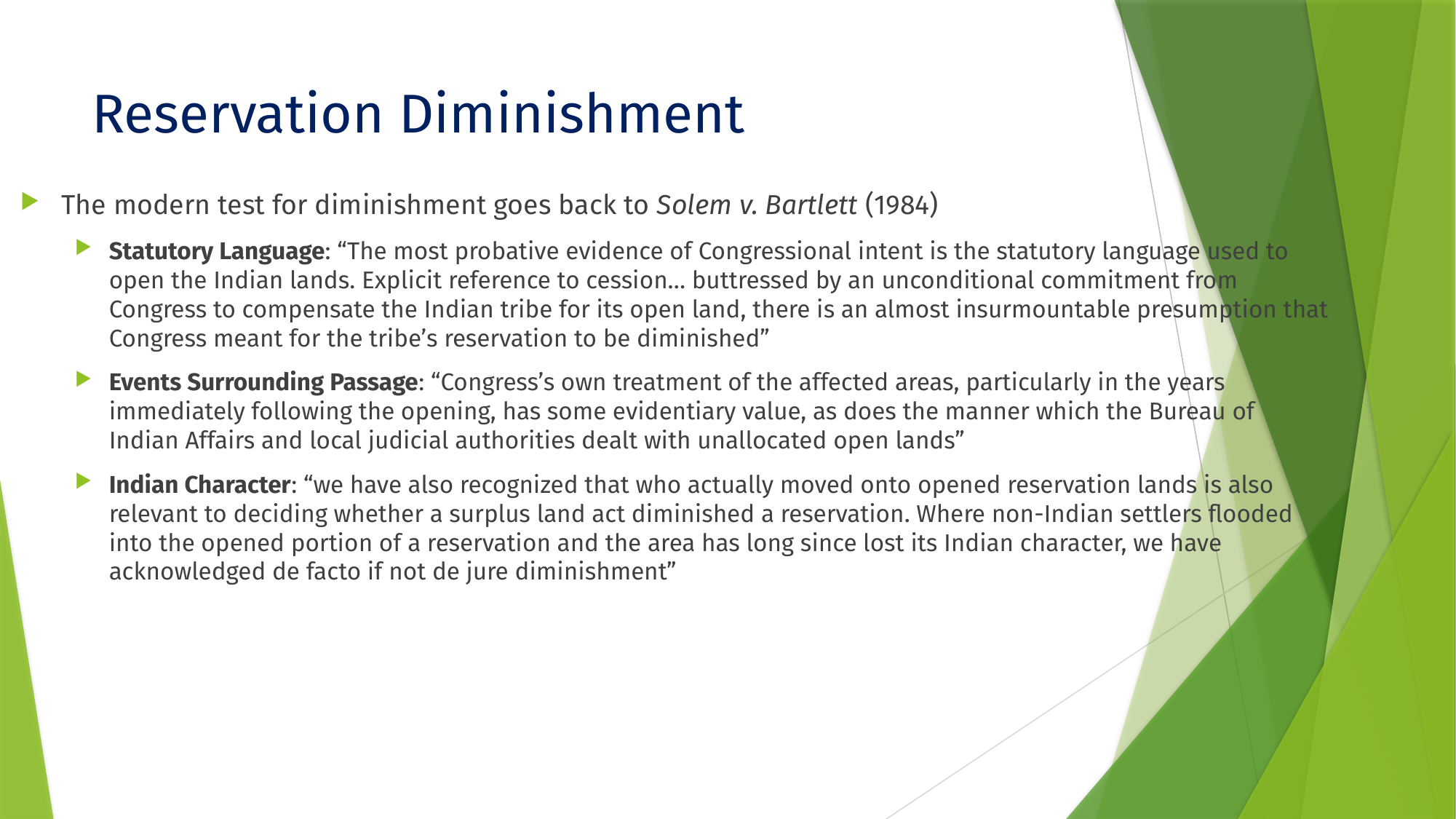

# Reservation Diminishment
The modern test for diminishment goes back to Solem v. Bartlett (1984)
Statutory Language: “The most probative evidence of Congressional intent is the statutory language used to open the Indian lands. Explicit reference to cession… buttressed by an unconditional commitment from Congress to compensate the Indian tribe for its open land, there is an almost insurmountable presumption that Congress meant for the tribe’s reservation to be diminished”
Events Surrounding Passage: “Congress’s own treatment of the affected areas, particularly in the years immediately following the opening, has some evidentiary value, as does the manner which the Bureau of Indian Affairs and local judicial authorities dealt with unallocated open lands”
Indian Character: “we have also recognized that who actually moved onto opened reservation lands is also relevant to deciding whether a surplus land act diminished a reservation. Where non-Indian settlers flooded into the opened portion of a reservation and the area has long since lost its Indian character, we have acknowledged de facto if not de jure diminishment”